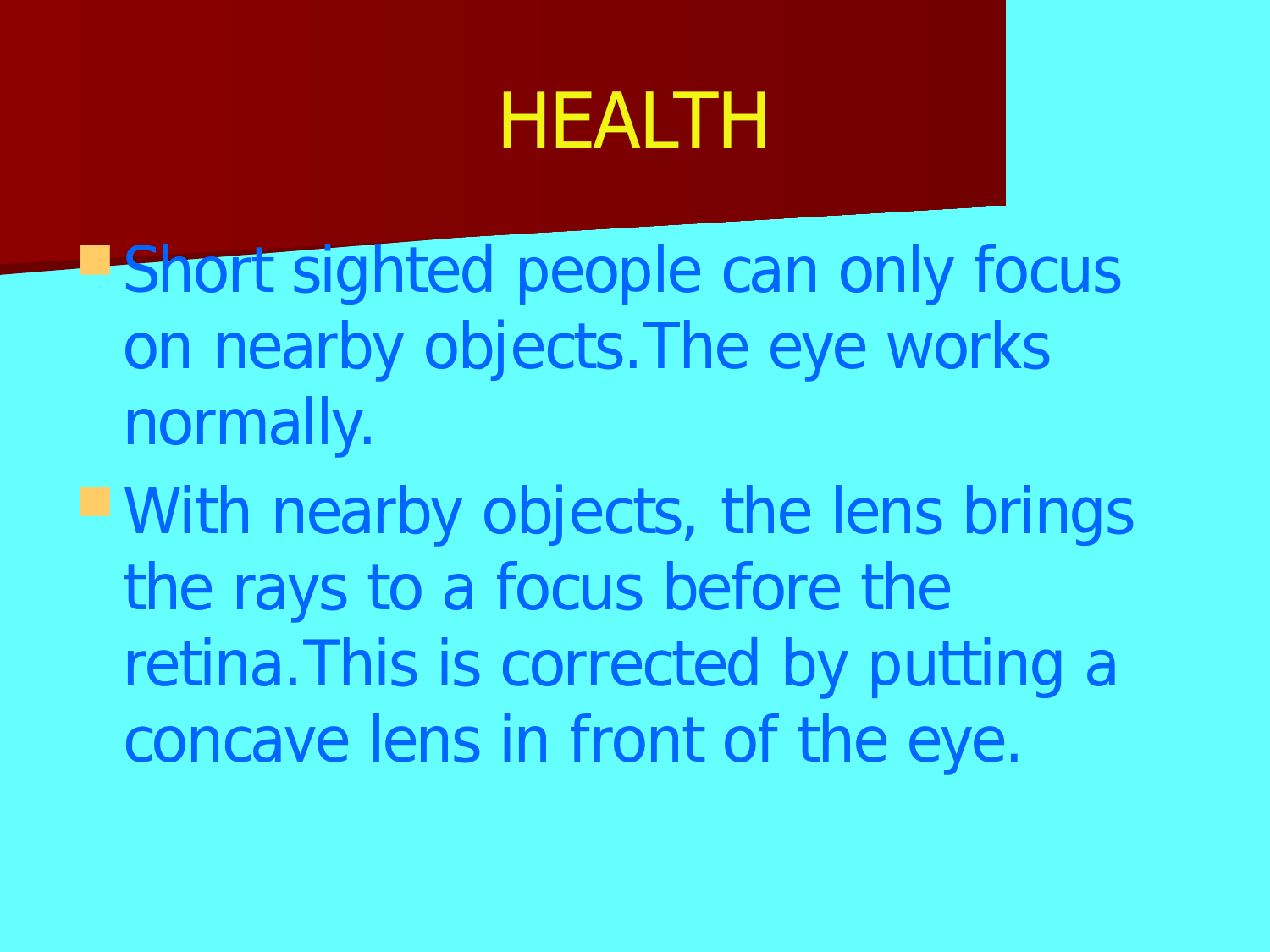

# HEALTH
Short sighted people can only focus on nearby objects.The eye works normally.
With nearby objects, the lens brings the rays to a focus before the retina.This is corrected by putting a concave lens in front of the eye.